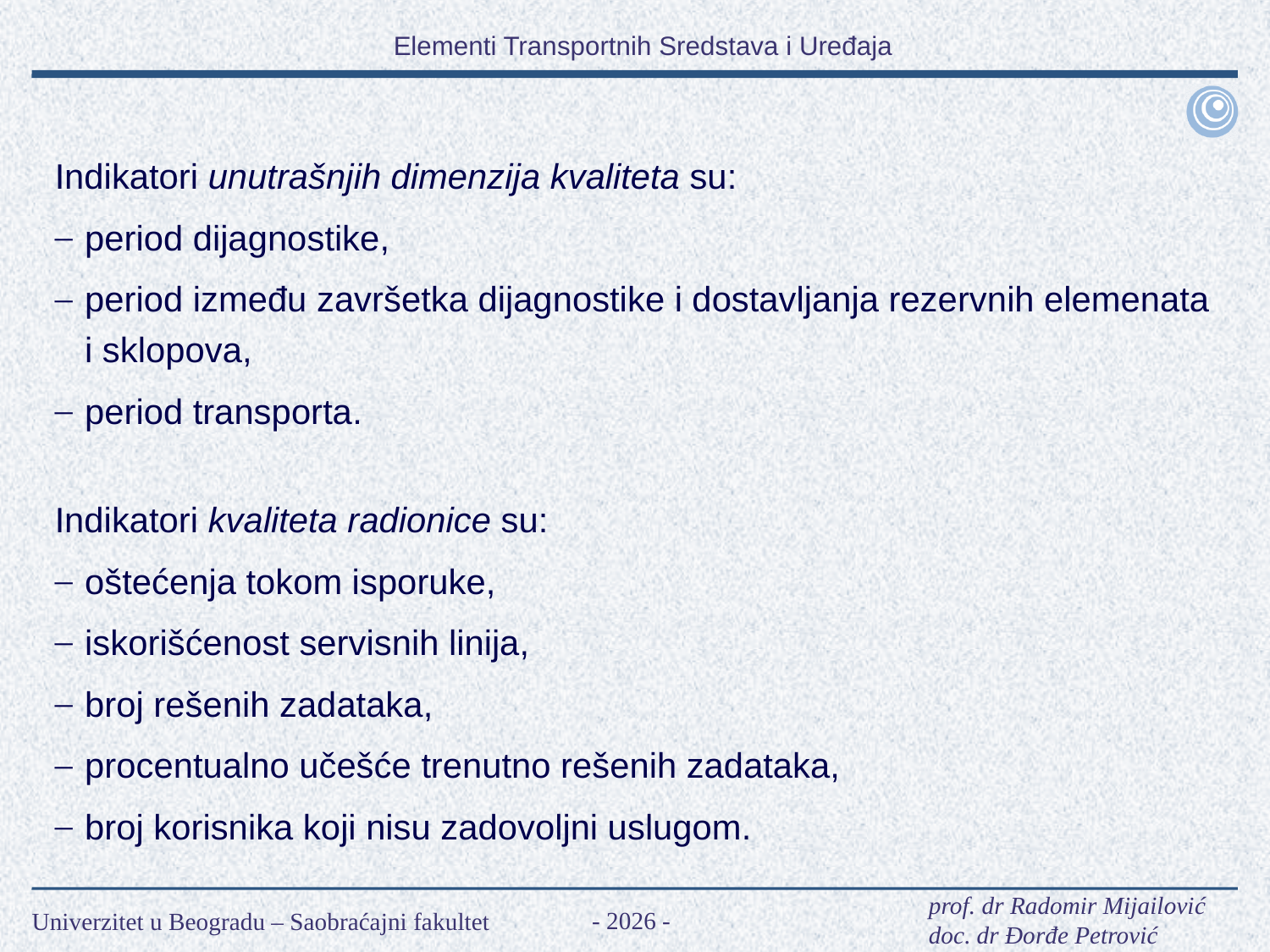

Indikatori unutrašnjih dimenzija kvaliteta su:
period dijagnostike,
period između završetka dijagnostike i dostavljanja rezervnih elemenata i sklopova,
period transporta.
Indikatori kvaliteta radionice su:
oštećenja tokom isporuke,
iskorišćenost servisnih linija,
broj rešenih zadataka,
procentualno učešće trenutno rešenih zadataka,
broj korisnika koji nisu zadovoljni uslugom.